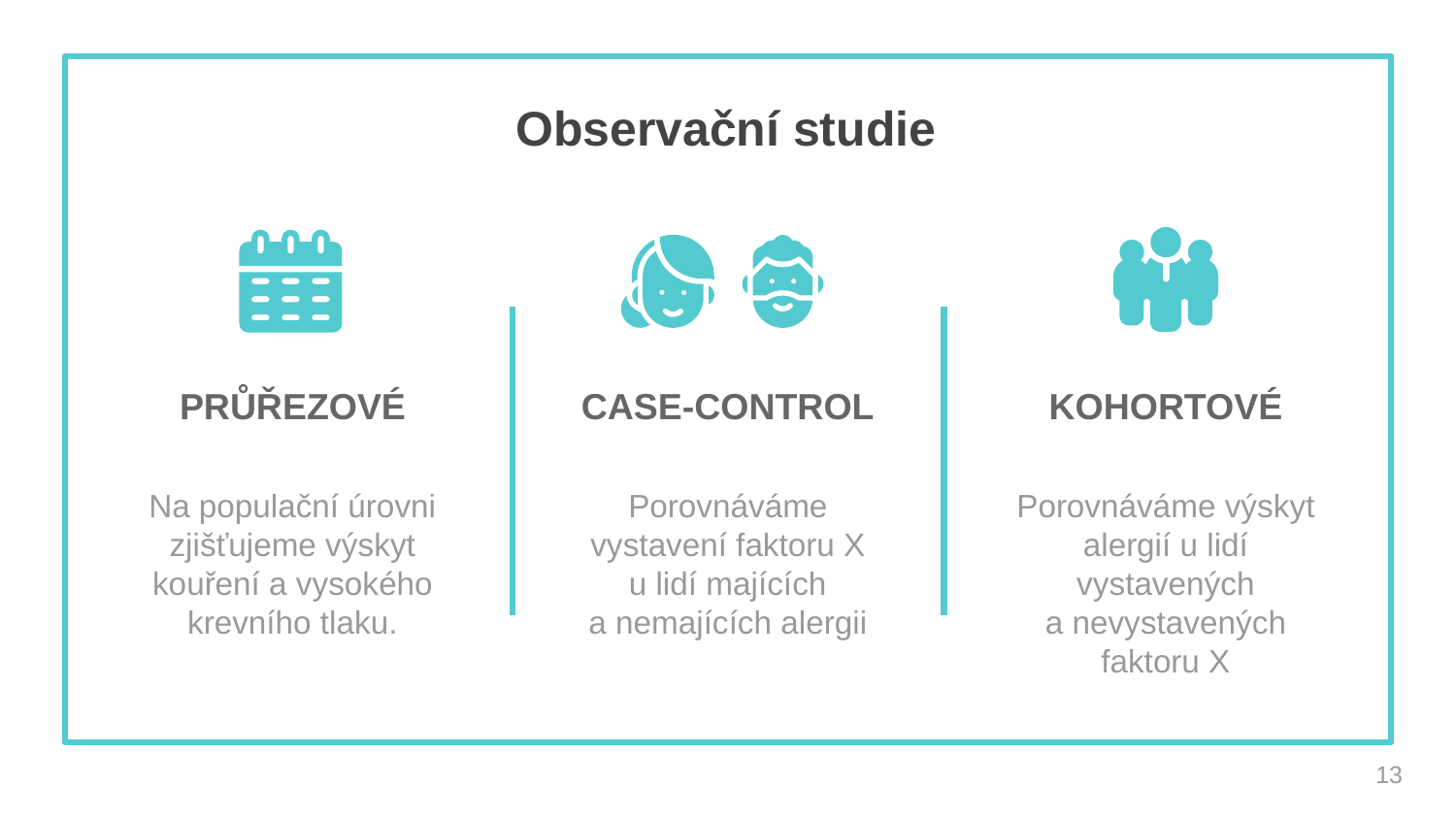

# Observační studie

PRŮŘEZOVÉ
CASE-CONTROL
KOHORTOVÉ
Na populační úrovni zjišťujeme výskyt kouření a vysokého krevního tlaku.
Porovnáváme vystavení faktoru X
u lidí majících
a nemajících alergii
Porovnáváme výskyt alergií u lidí vystavených
a nevystavených faktoru X
13